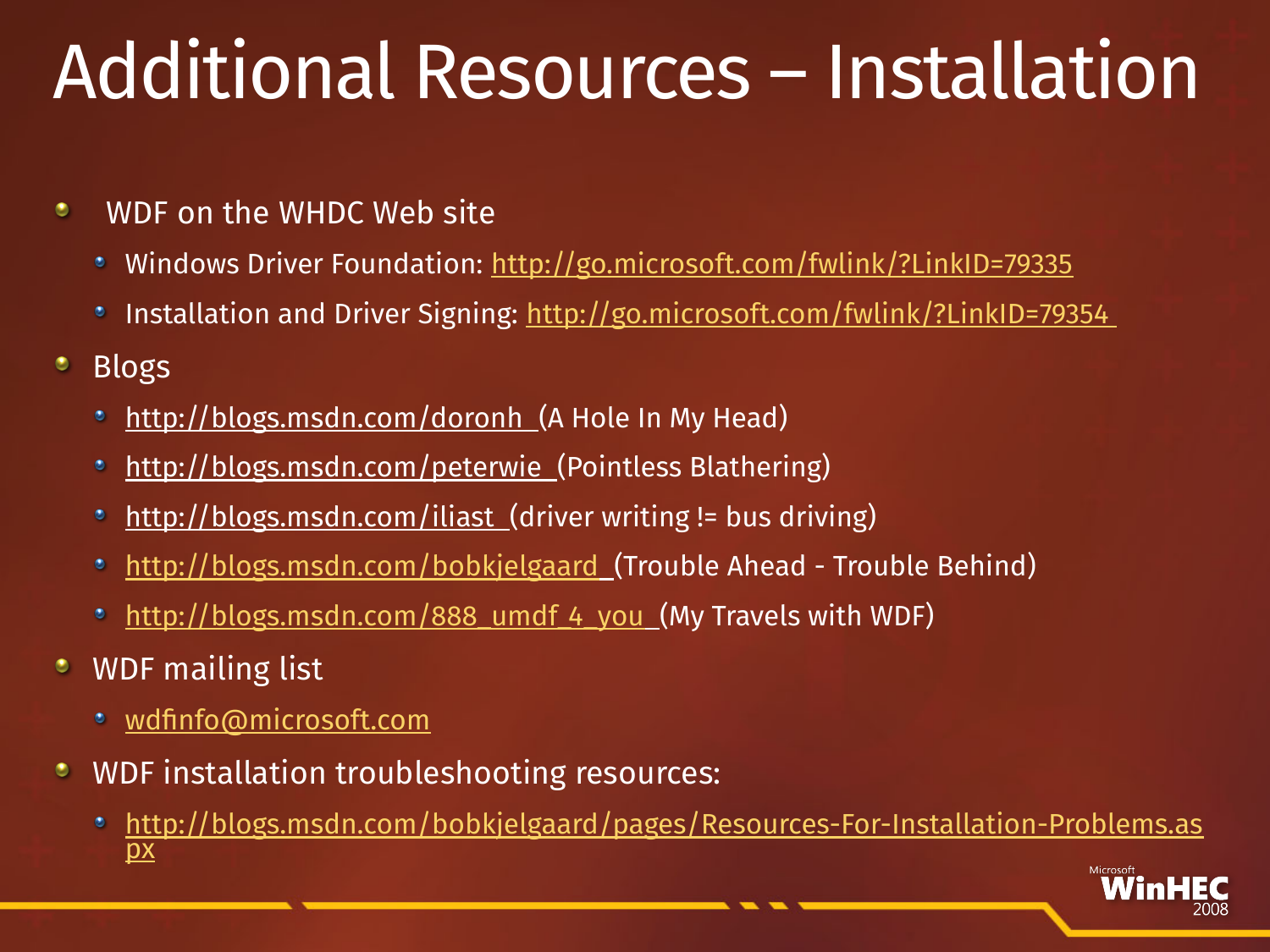

# Additional Resources – Installation
WDF on the WHDC Web site
Windows Driver Foundation: http://go.microsoft.com/fwlink/?LinkID=79335
Installation and Driver Signing: http://go.microsoft.com/fwlink/?LinkID=79354
Blogs
http://blogs.msdn.com/doronh  (A Hole In My Head)
http://blogs.msdn.com/peterwie  (Pointless Blathering)
http://blogs.msdn.com/iliast  (driver writing != bus driving)
http://blogs.msdn.com/bobkjelgaard  (Trouble Ahead - Trouble Behind)
http://blogs.msdn.com/888_umdf_4_you  (My Travels with WDF)
WDF mailing list
wdfinfo@microsoft.com
WDF installation troubleshooting resources:
http://blogs.msdn.com/bobkjelgaard/pages/Resources-For-Installation-Problems.aspx